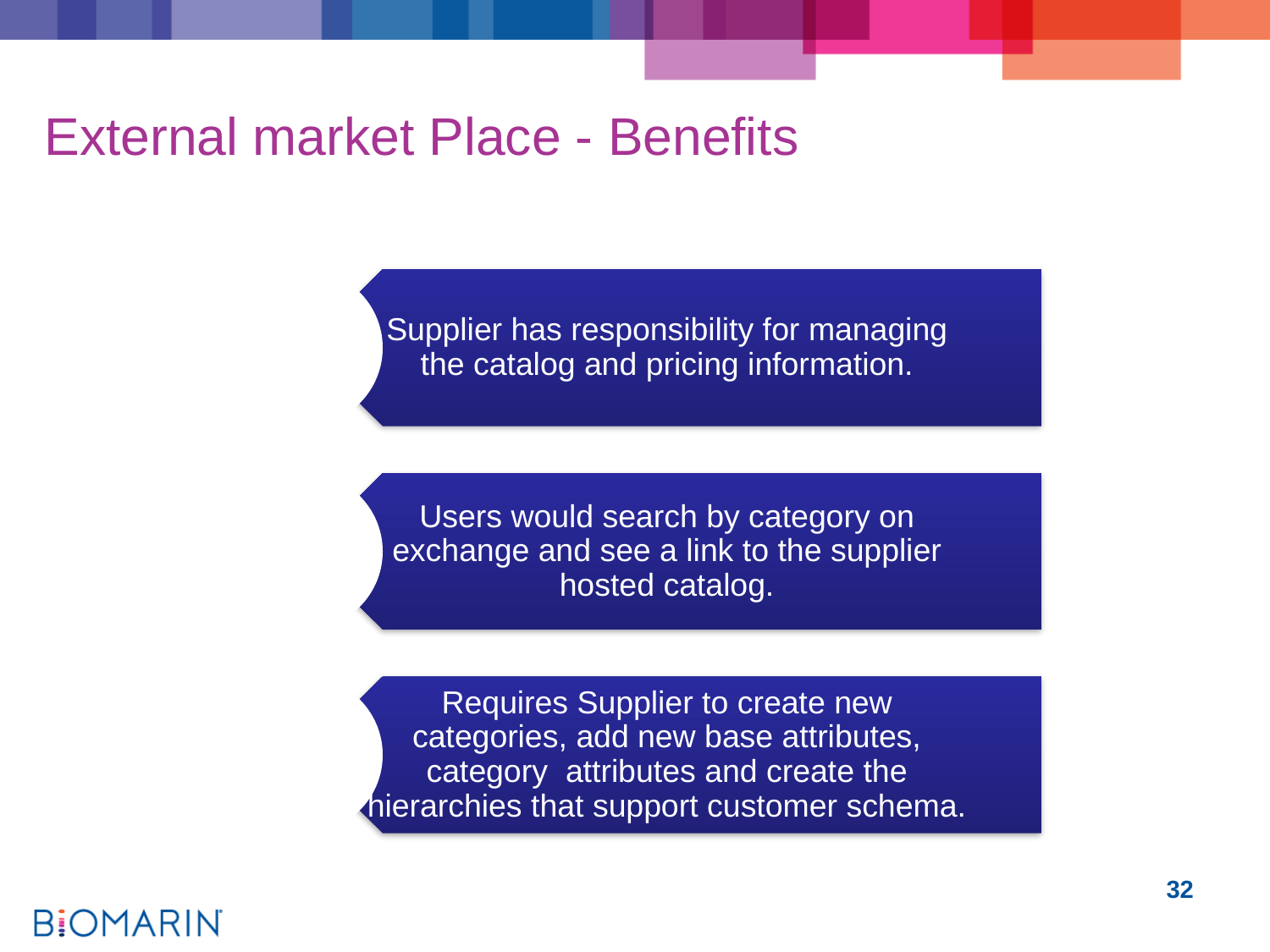

# External market Place - Benefits
Supplier has responsibility for managing the catalog and pricing information.
Users would search by category on exchange and see a link to the supplier hosted catalog.
Requires Supplier to create new categories, add new base attributes, category  attributes and create the hierarchies that support customer schema.
32